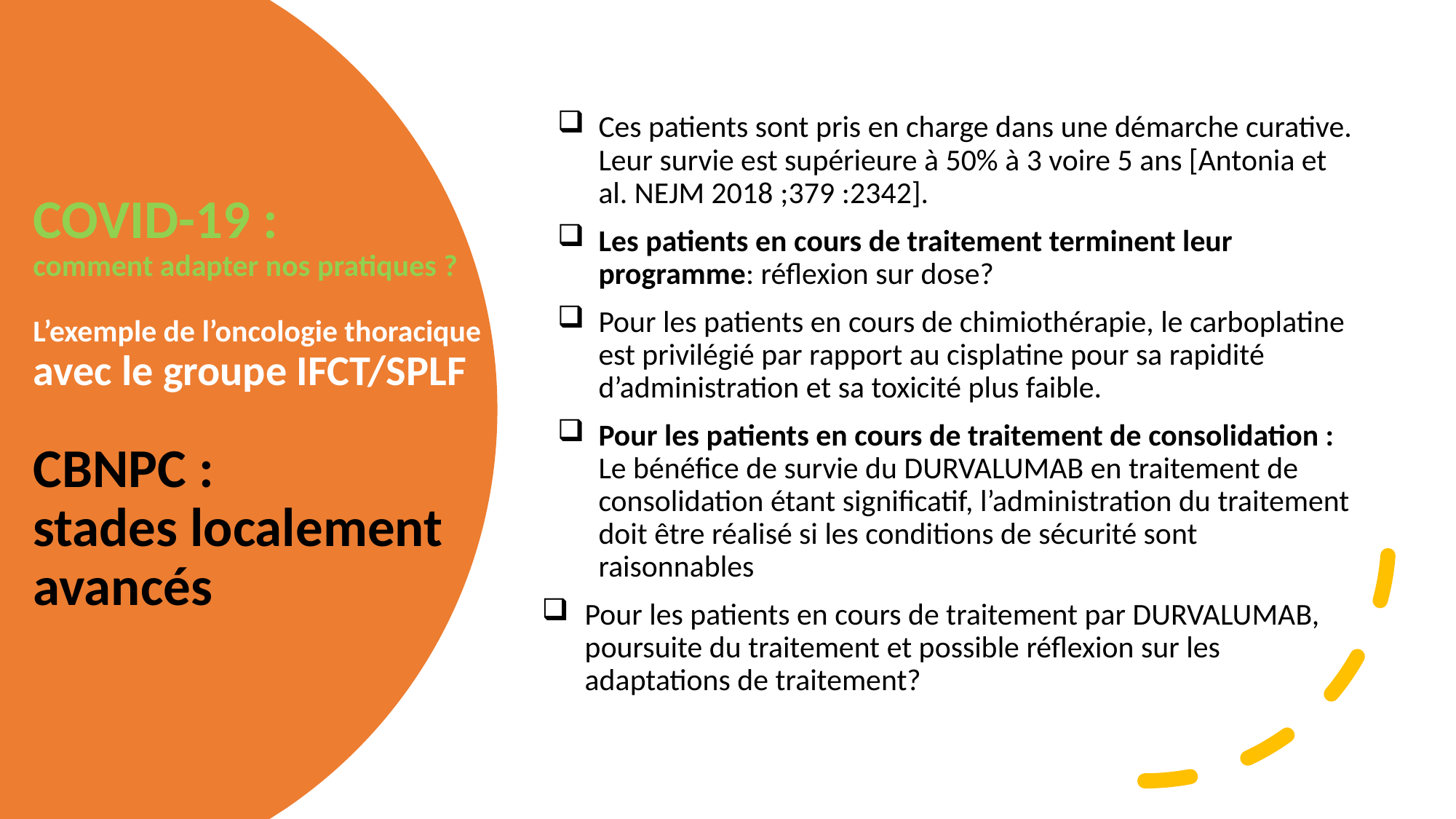

Ces patients sont pris en charge dans une démarche curative. Leur survie est supérieure à 50% à 3 voire 5 ans [Antonia et al. NEJM 2018 ;379 :2342].
Les patients en cours de traitement terminent leur programme: réflexion sur dose?
Pour les patients en cours de chimiothérapie, le carboplatine est privilégié par rapport au cisplatine pour sa rapidité d’administration et sa toxicité plus faible.
Pour les patients en cours de traitement de consolidation : Le bénéfice de survie du DURVALUMAB en traitement de consolidation étant significatif, l’administration du traitement doit être réalisé si les conditions de sécurité sont raisonnables
Pour les patients en cours de traitement par DURVALUMAB, poursuite du traitement et possible réflexion sur les adaptations de traitement?
COVID-19 :
comment adapter nos pratiques ?
L’exemple de l’oncologie thoracique
avec le groupe IFCT/SPLF
CBNPC :
stades localement avancés